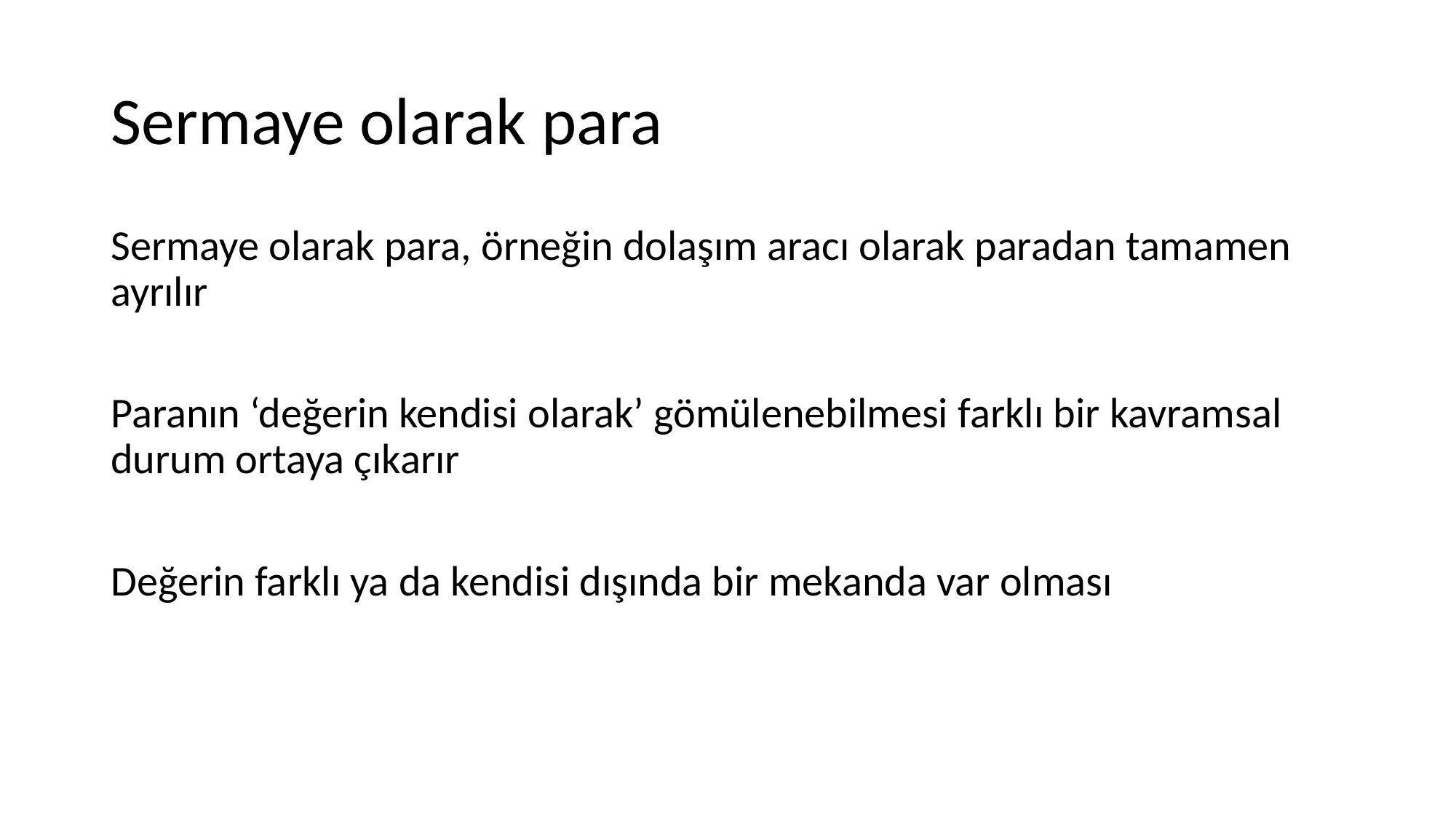

# Sermaye olarak para
Sermaye olarak para, örneğin dolaşım aracı olarak paradan tamamen ayrılır

Paranın ‘değerin kendisi olarak’ gömülenebilmesi farklı bir kavramsal durum ortaya çıkarır

Değerin farklı ya da kendisi dışında bir mekanda var olması